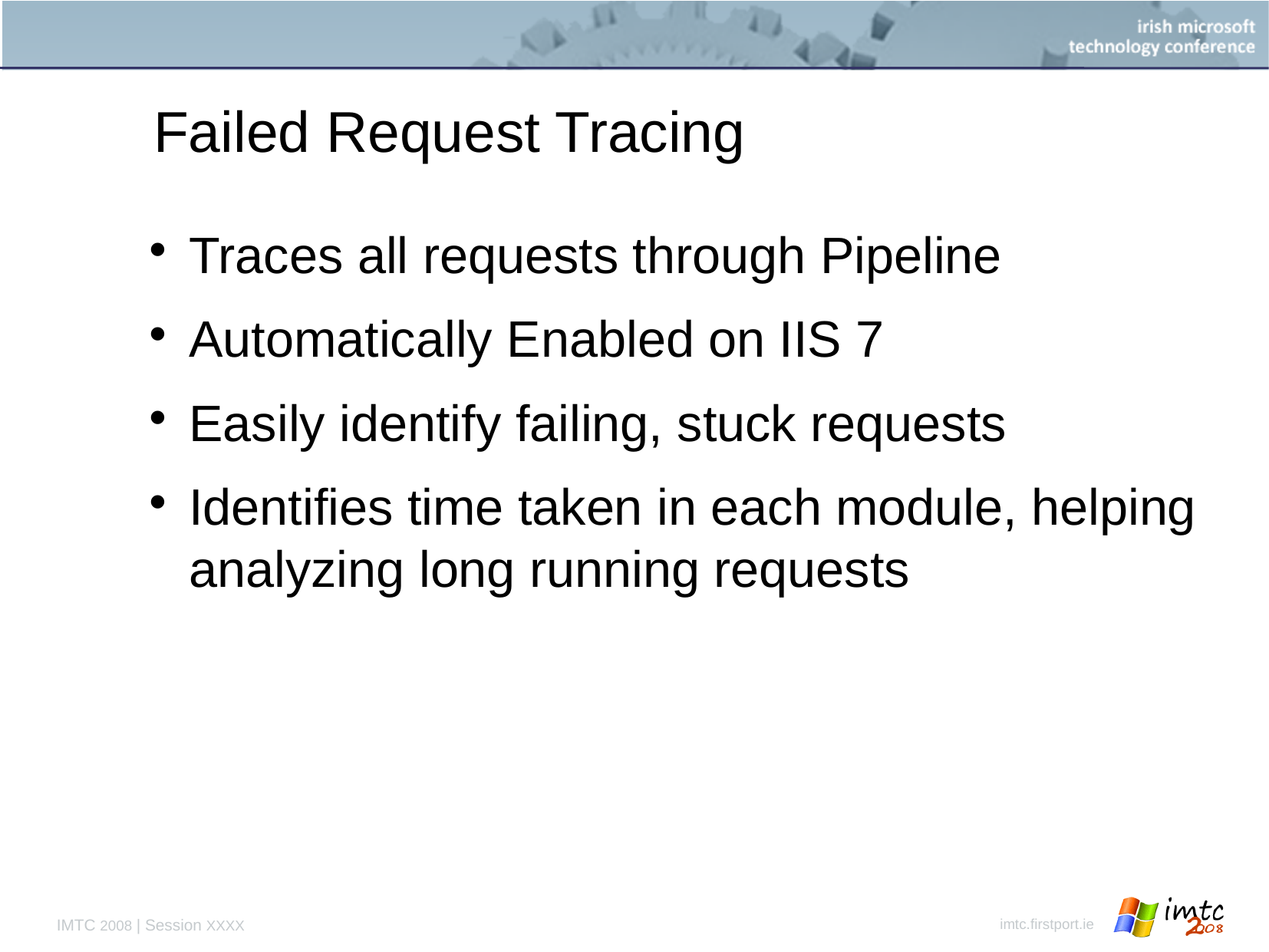

# Failed Request Tracing
Traces all requests through Pipeline
Automatically Enabled on IIS 7
Easily identify failing, stuck requests
Identifies time taken in each module, helping analyzing long running requests